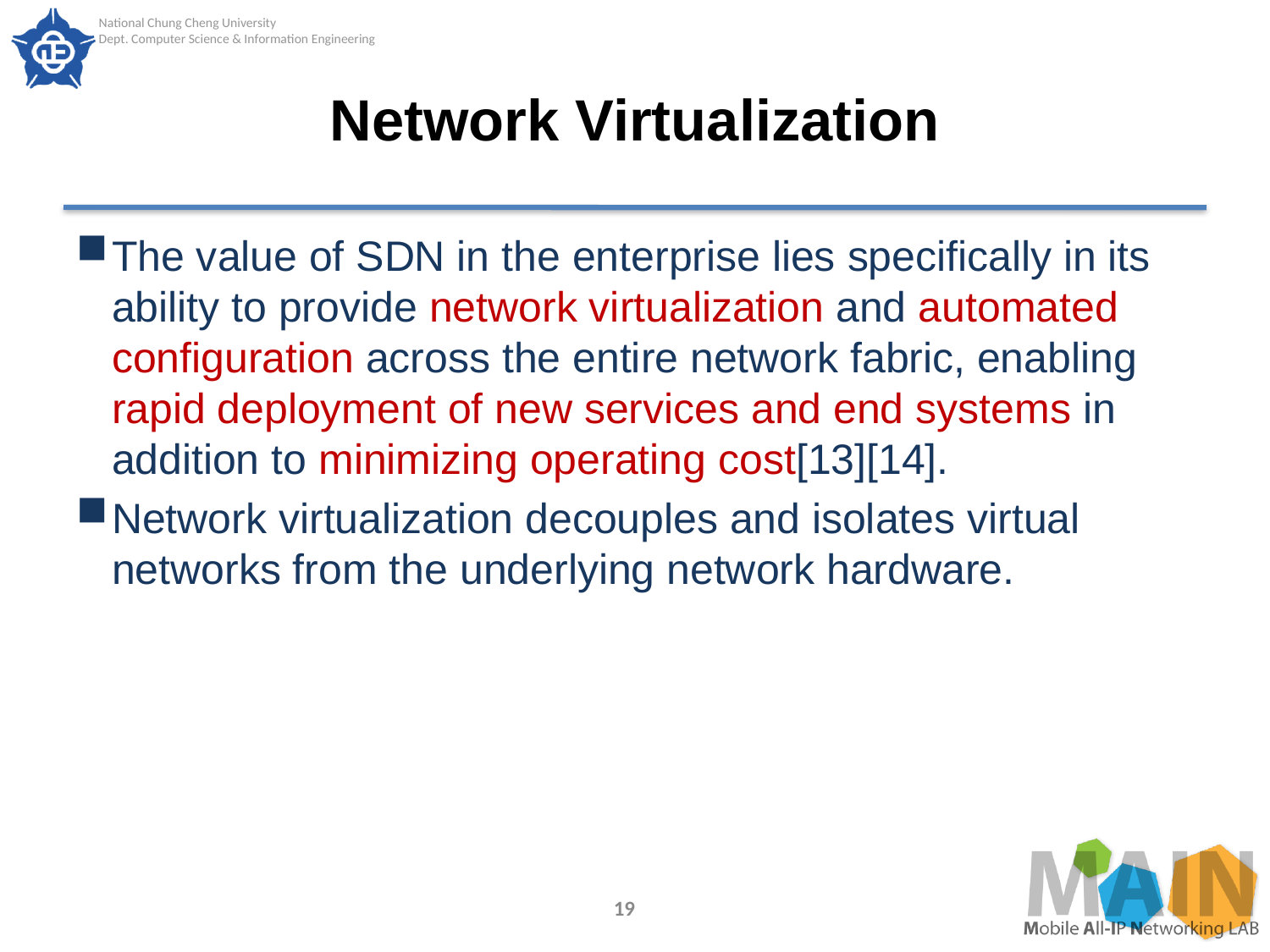

# Network Virtualization
The value of SDN in the enterprise lies specifically in its ability to provide network virtualization and automated configuration across the entire network fabric, enabling rapid deployment of new services and end systems in addition to minimizing operating cost[13][14].
Network virtualization decouples and isolates virtual networks from the underlying network hardware.
19